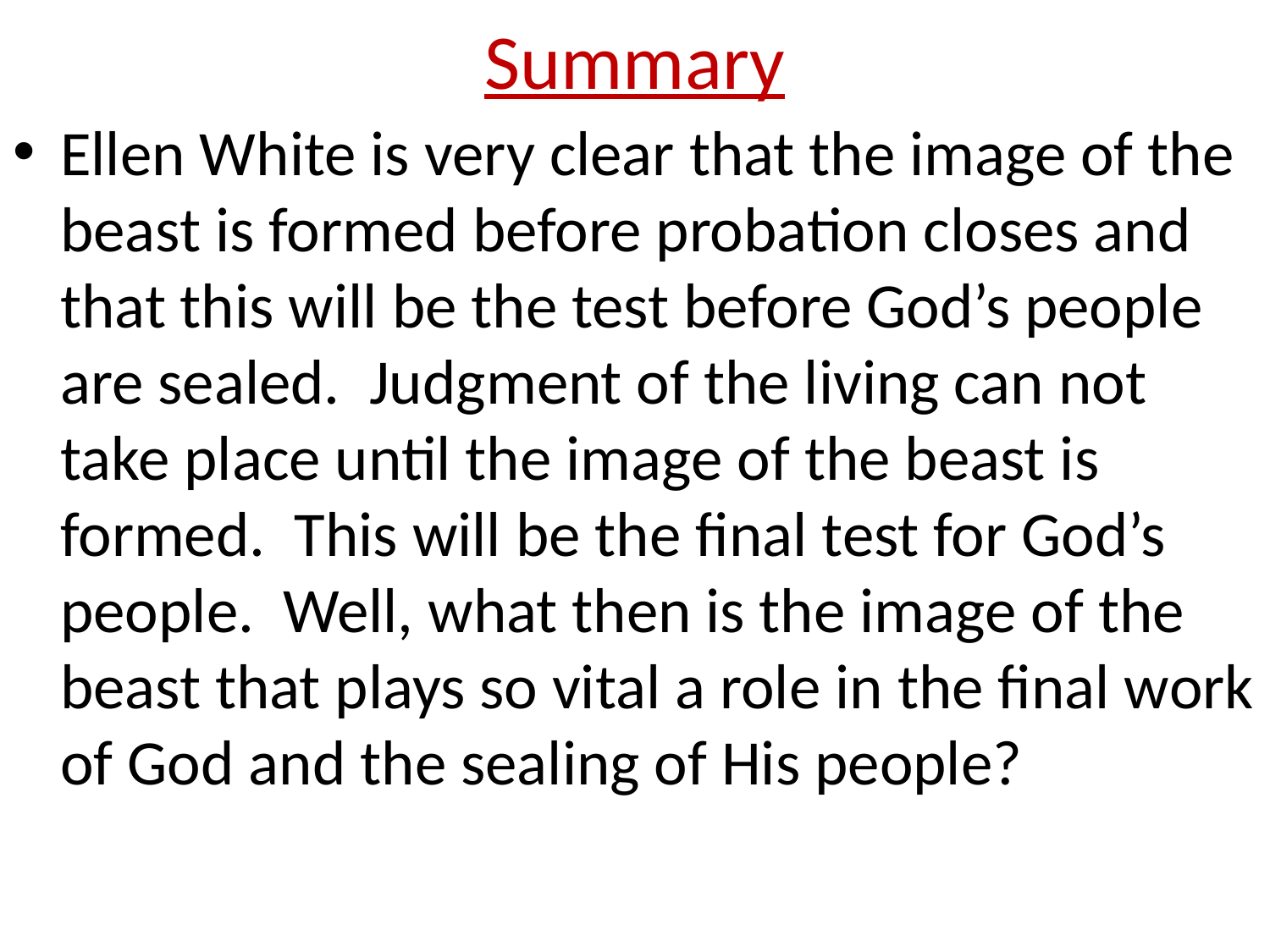

# Summary
Ellen White is very clear that the image of the beast is formed before probation closes and that this will be the test before God’s people are sealed.  Judgment of the living can not take place until the image of the beast is formed.  This will be the final test for God’s people.  Well, what then is the image of the beast that plays so vital a role in the final work of God and the sealing of His people?